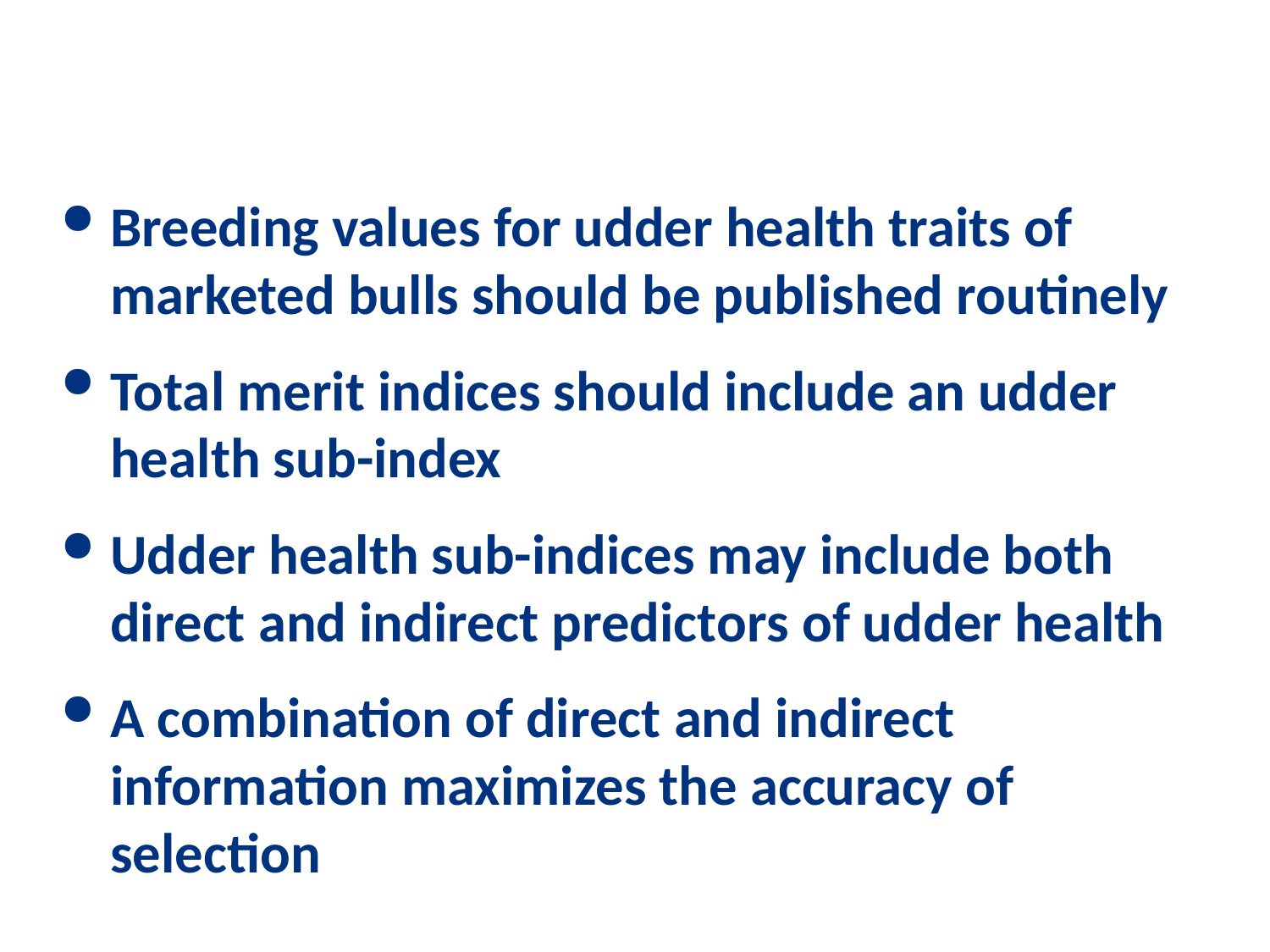

# Applications – Genetic evaluation
Breeding values for udder health traits of marketed bulls should be published routinely
Total merit indices should include an udder health sub-index
Udder health sub-indices may include both direct and indirect predictors of udder health
A combination of direct and indirect information maximizes the accuracy of selection